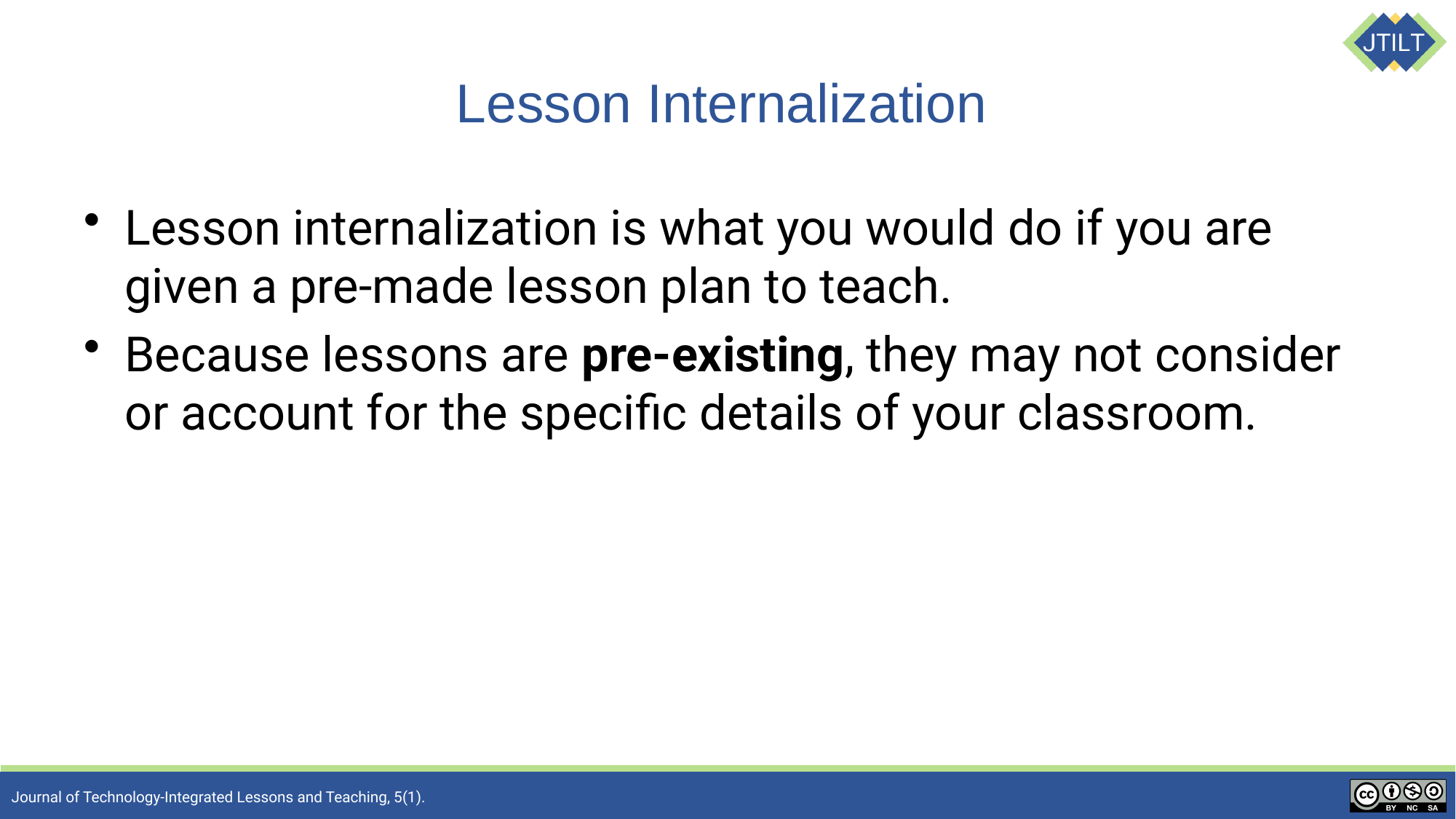

# Lesson Internalization
Lesson internalization is what you would do if you are given a pre-made lesson plan to teach.
Because lessons are pre-existing, they may not consider or account for the specific details of your classroom.